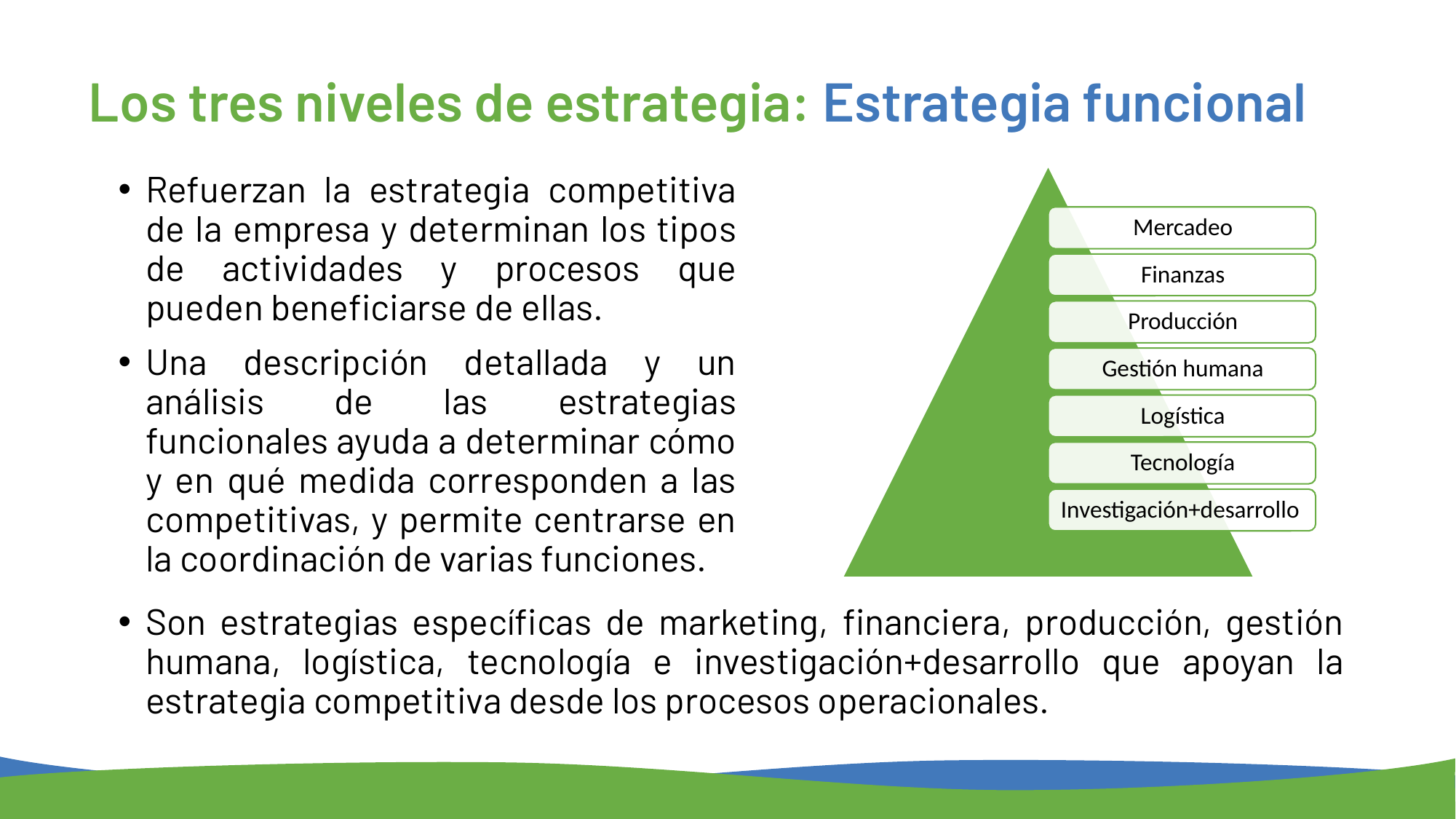

# Los tres niveles de estrategia: Estrategia funcional
Refuerzan la estrategia competitiva de la empresa y determinan los tipos de actividades y procesos que pueden beneficiarse de ellas.
Una descripción detallada y un análisis de las estrategias funcionales ayuda a determinar cómo y en qué medida corresponden a las competitivas, y permite centrarse en la coordinación de varias funciones.
Mercadeo
Finanzas
Producción
Gestión humana
Logística
Tecnología
Investigación+desarrollo
Son estrategias específicas de marketing, financiera, producción, gestión humana, logística, tecnología e investigación+desarrollo que apoyan la estrategia competitiva desde los procesos operacionales.